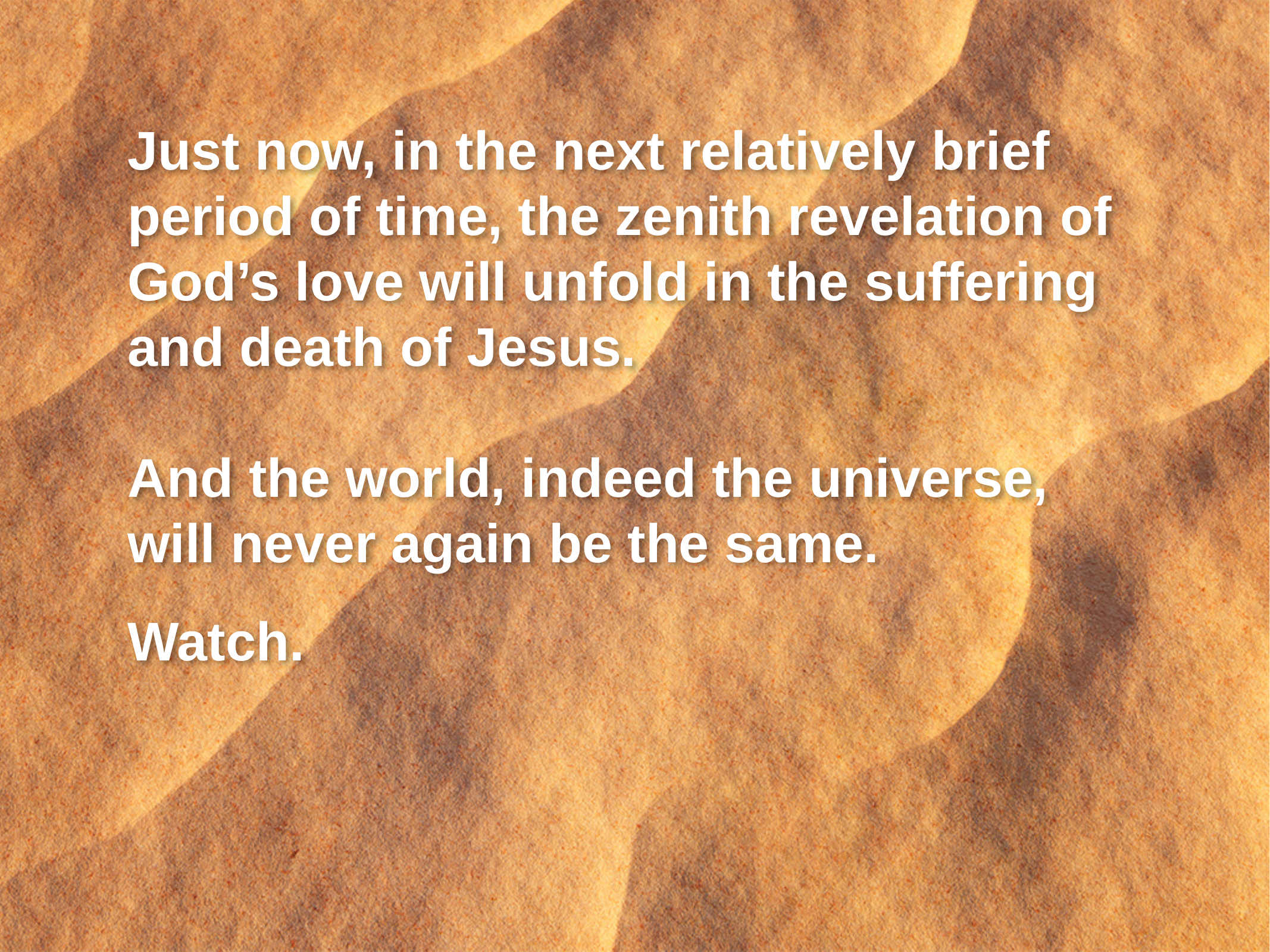

Just now, in the next relatively brief
period of time, the zenith revelation of God’s love will unfold in the suffering
and death of Jesus.
And the world, indeed the universe,
will never again be the same.

Watch.